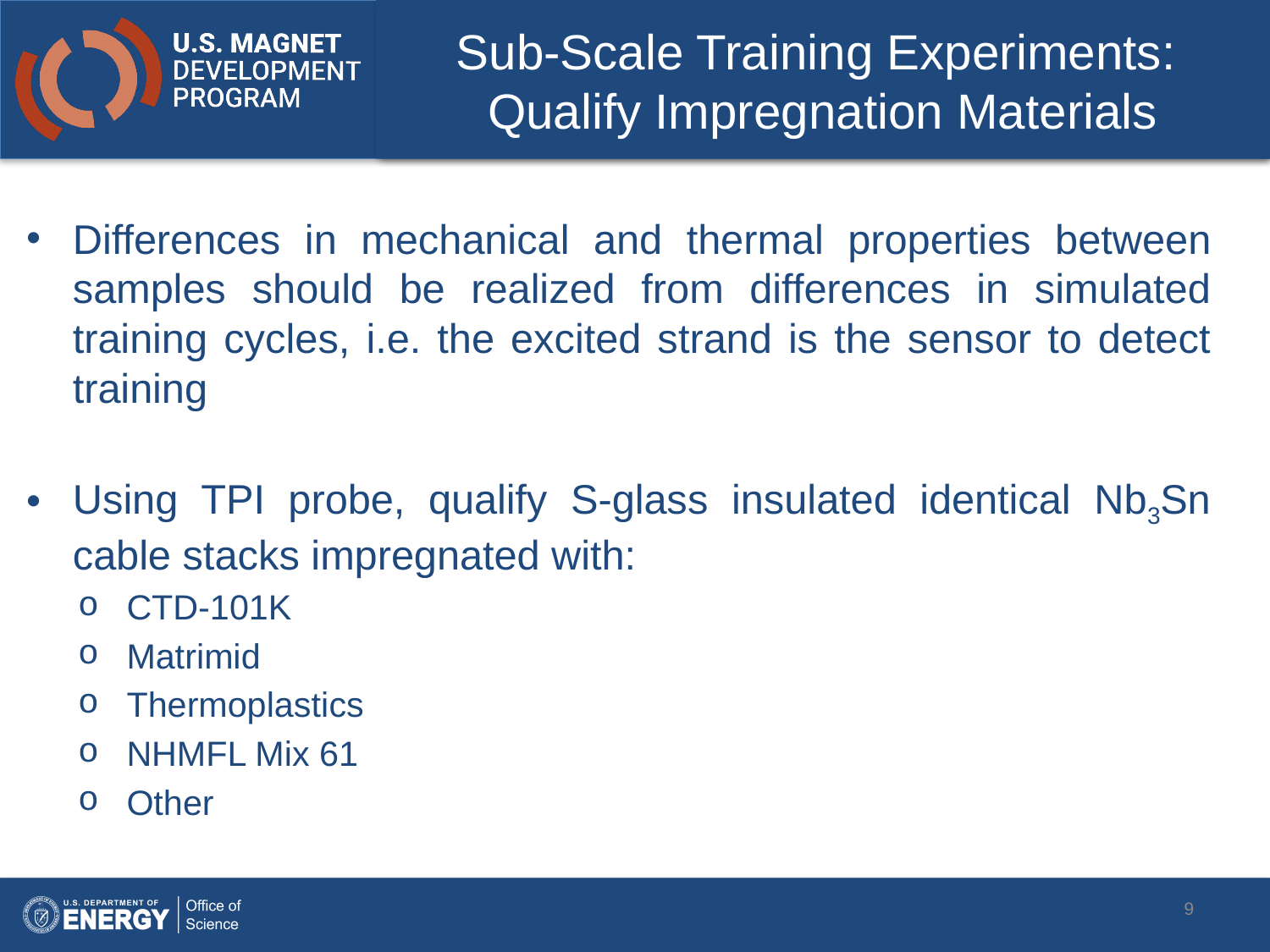

# Sub-Scale Training Experiments: Qualify Impregnation Materials
Differences in mechanical and thermal properties between samples should be realized from differences in simulated training cycles, i.e. the excited strand is the sensor to detect training

Using TPI probe, qualify S-glass insulated identical Nb3Sn cable stacks impregnated with:
CTD-101K
Matrimid
Thermoplastics
NHMFL Mix 61
Other

9